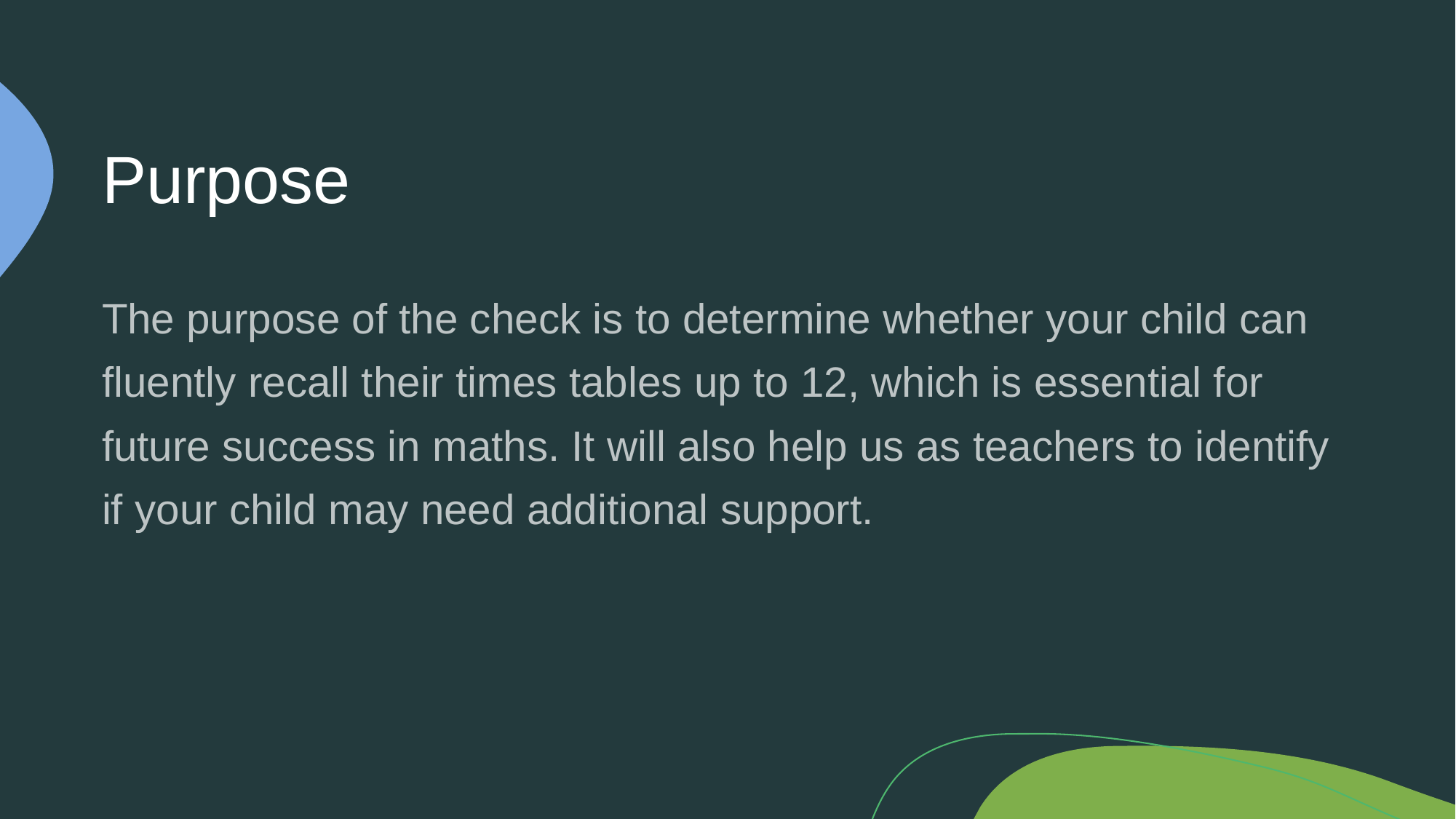

# Purpose
The purpose of the check is to determine whether your child can fluently recall their times tables up to 12, which is essential for future success in maths. It will also help us as teachers to identify if your child may need additional support.